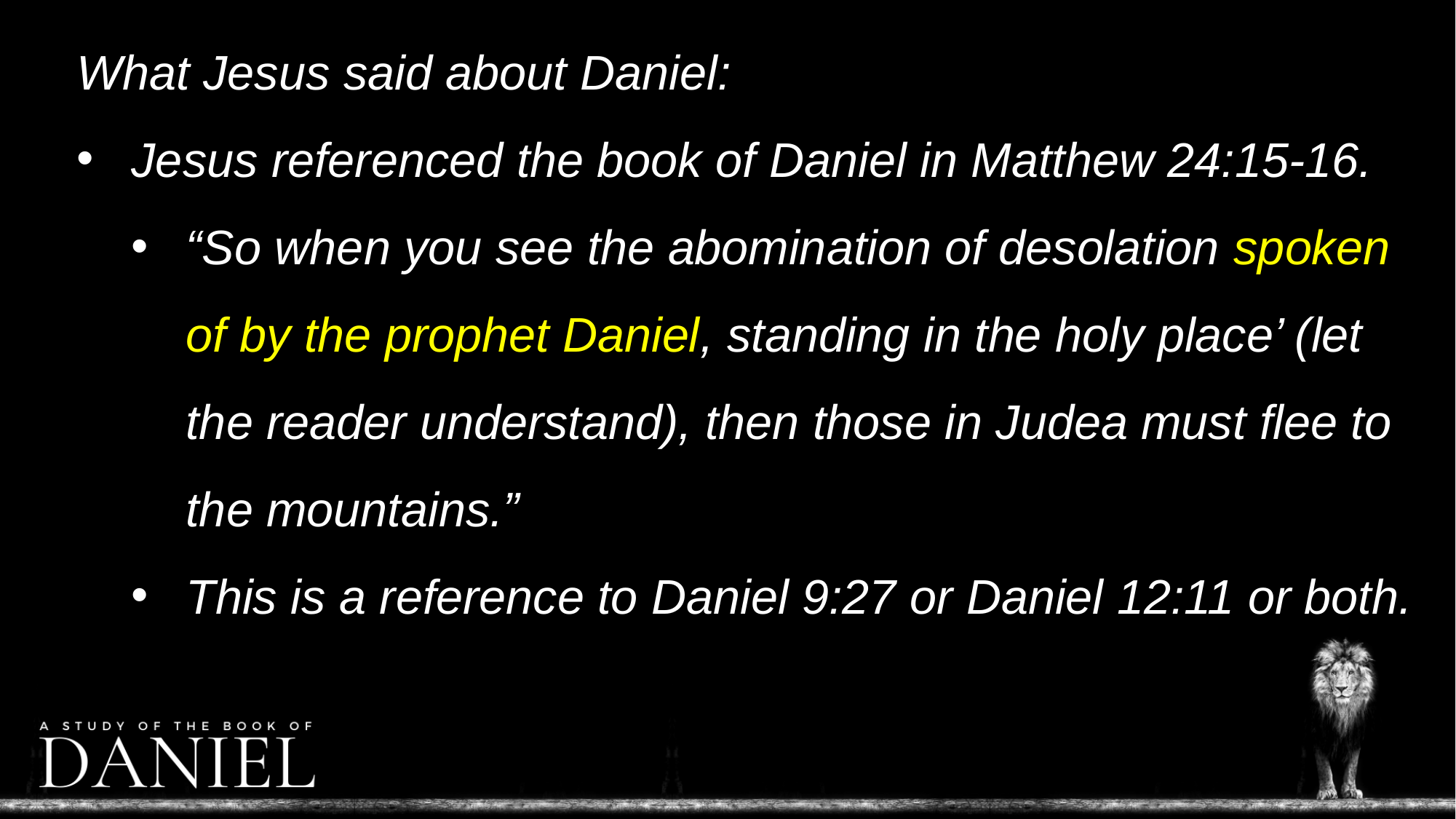

What Jesus said about Daniel:
Jesus referenced the book of Daniel in Matthew 24:15-16.
“So when you see the abomination of desolation spoken of by the prophet Daniel, standing in the holy place’ (let the reader understand), then those in Judea must flee to the mountains.”
This is a reference to Daniel 9:27 or Daniel 12:11 or both.